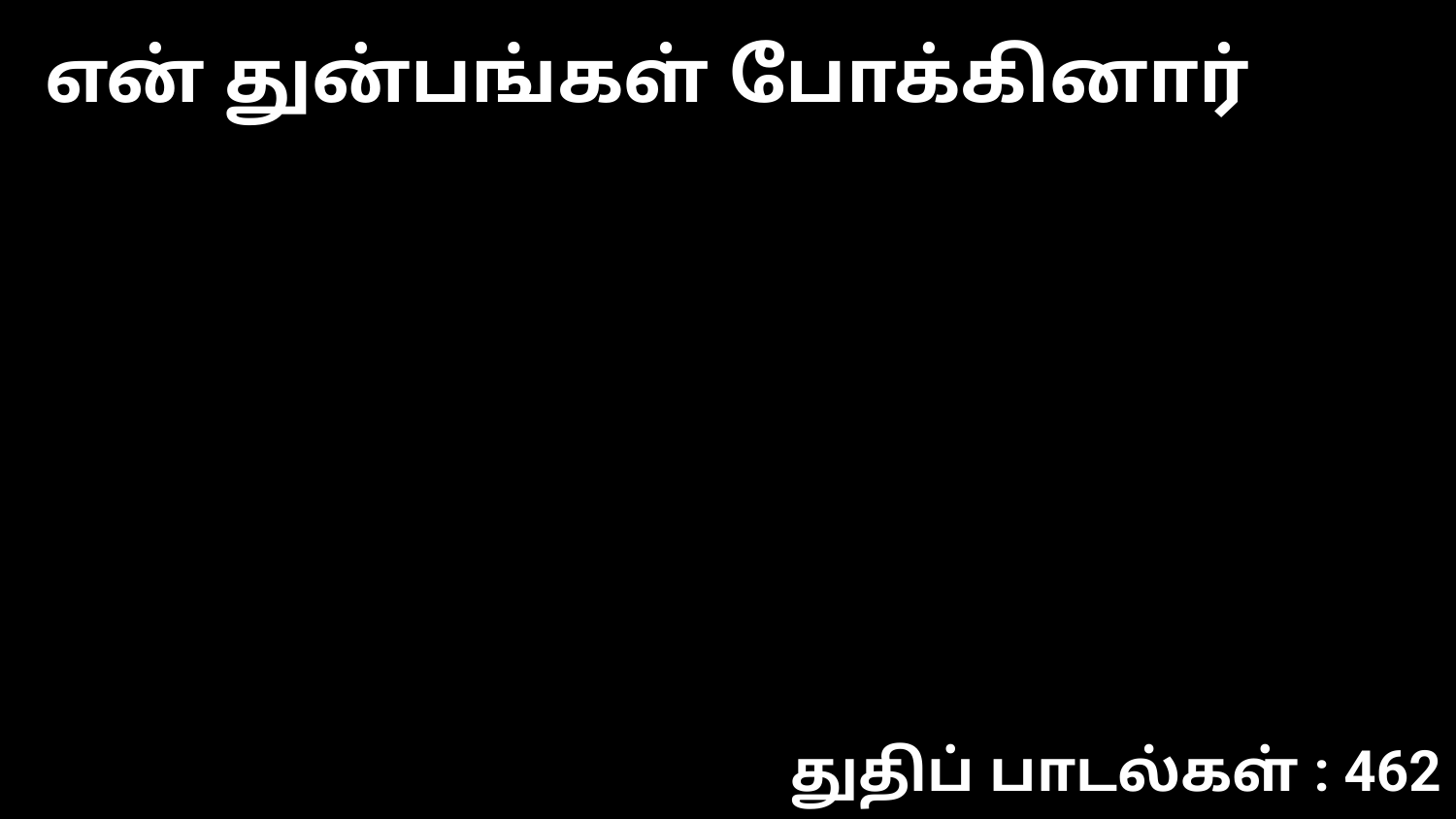

என் துன்பங்கள் போக்கினார்
துதிப் பாடல்கள் : 462